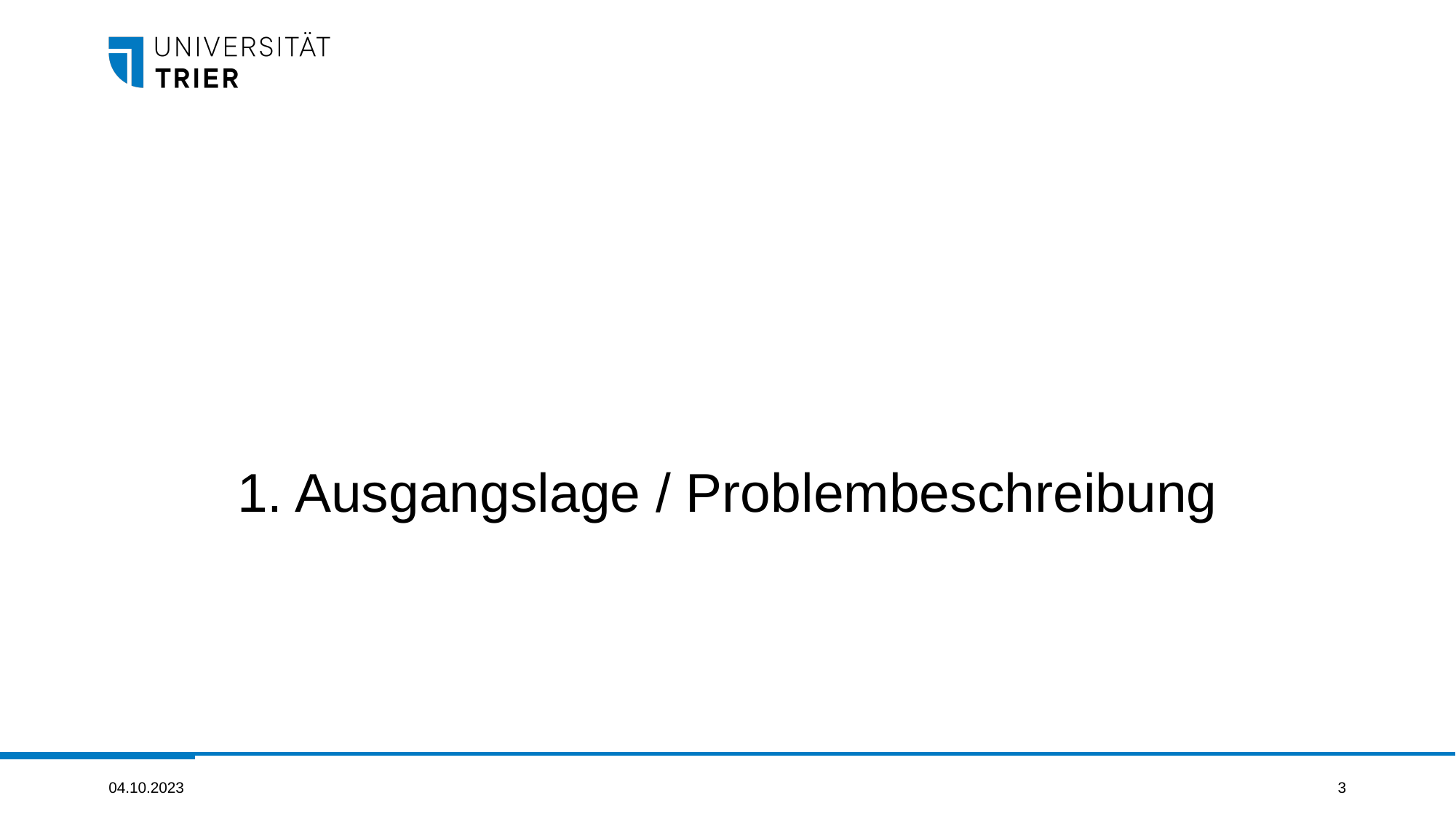

# 1. Ausgangslage / Problembeschreibung

04.10.2023
3